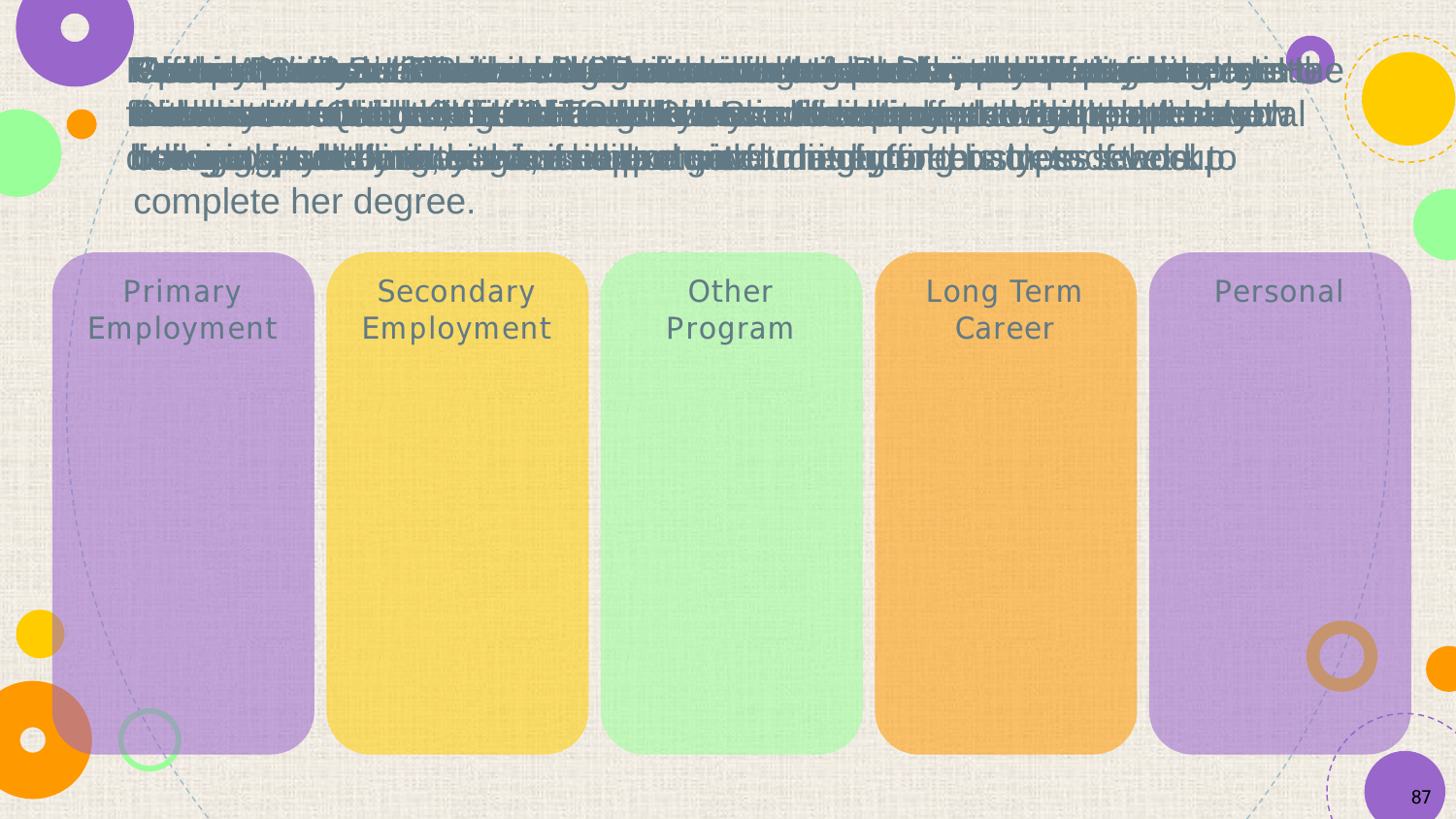

Accountant - Sue likes working with numbers and would like to become an accountant in the future. She knows she will need to complete several other steps before this can happen, including going back to school to complete her degree.
Reduce stress – Sue knows she has a lot of stress in her life and needs to find ways to deal with it. She will try various coping strategies, such as drawing, journaling, yoga, and exercise to reduce her stress levels.
Factory Worker - Bob wouldn’t mind working in a factory if he can move around and doesn’t have to stay in the same place all the time.
Mechanic - Bob likes working on vehicles. He has experience fixing cars and likes working with his hands.
Cashier/Customer Service - Sue is willing to take a job as a cashier or in the customer service field if needed. She likes to work with people and has good customer service skills.
Spend quality time with kids– Bob wants to spend more quality time with his kids. He would like to take them on a trip to the zoo.
Own a Business - Bob would like to own an auto repair shop someday. He thinks he would be a good and fair boss. He needs to learn more about being a small business owner and save money for business start-up.
Office Assistant - Sue has attention to detail and likes assisting others. She wants full-time, first shift work. Her career assessment results show her workstyles and interests are a good match for this type of work.
Obtain Driver’s License – Sue has never had a DL and wants one because the bus takes too long. She would like to pass the temporary licensing test by the end of next month.
Complete an automotive certificate course – Bob would like to complete the Automotive Quick Service Technician certificate offered by the local tech college, as he knows this is important for his future.
Primary Employment
Secondary Employment
Other Program
Long Term Career
Personal
87